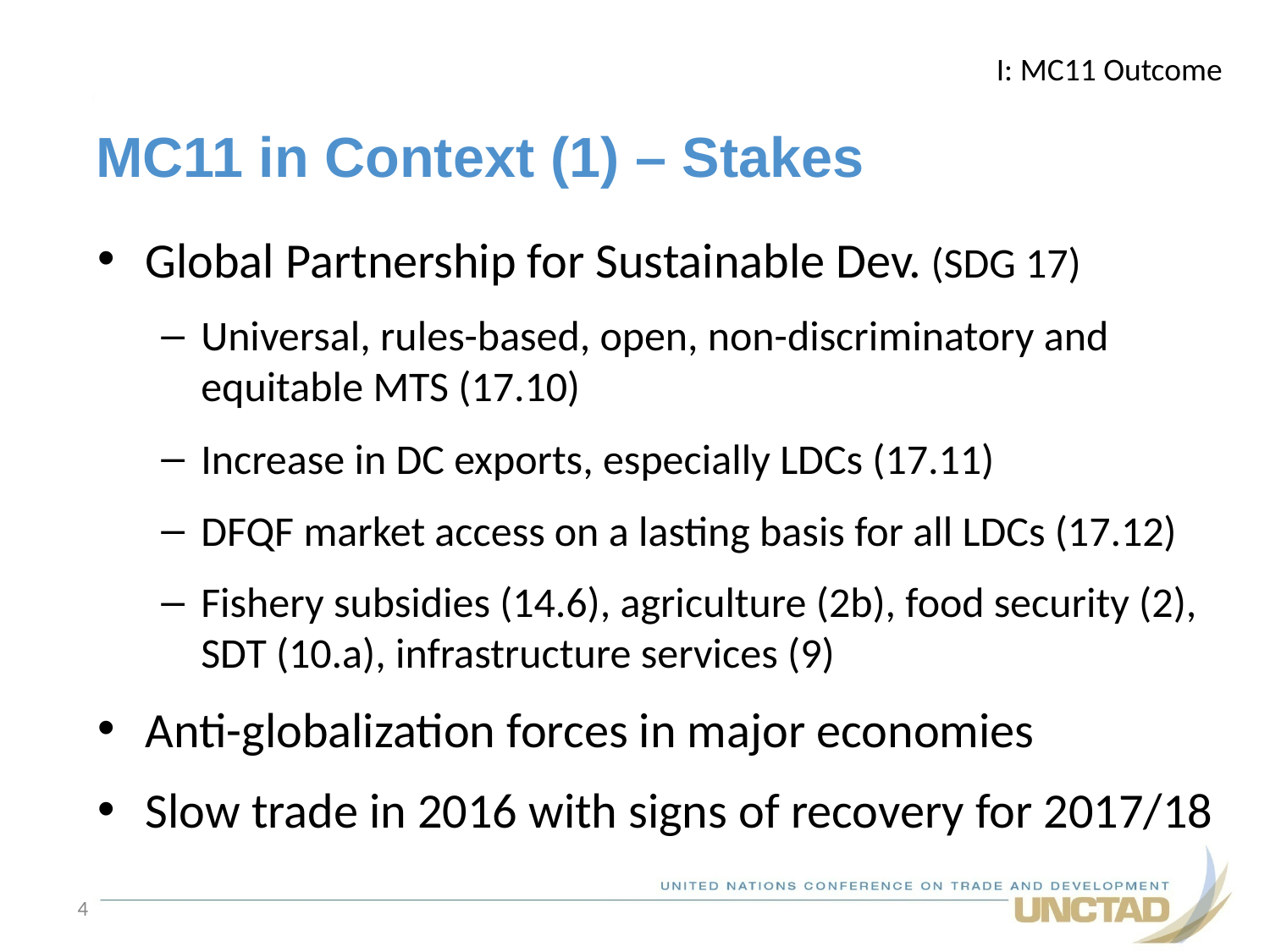

I: MC11 Outcome
# MC11 in Context (1) – Stakes
Global Partnership for Sustainable Dev. (SDG 17)
Universal, rules-based, open, non-discriminatory and equitable MTS (17.10)
Increase in DC exports, especially LDCs (17.11)
DFQF market access on a lasting basis for all LDCs (17.12)
Fishery subsidies (14.6), agriculture (2b), food security (2), SDT (10.a), infrastructure services (9)
Anti-globalization forces in major economies
Slow trade in 2016 with signs of recovery for 2017/18
4